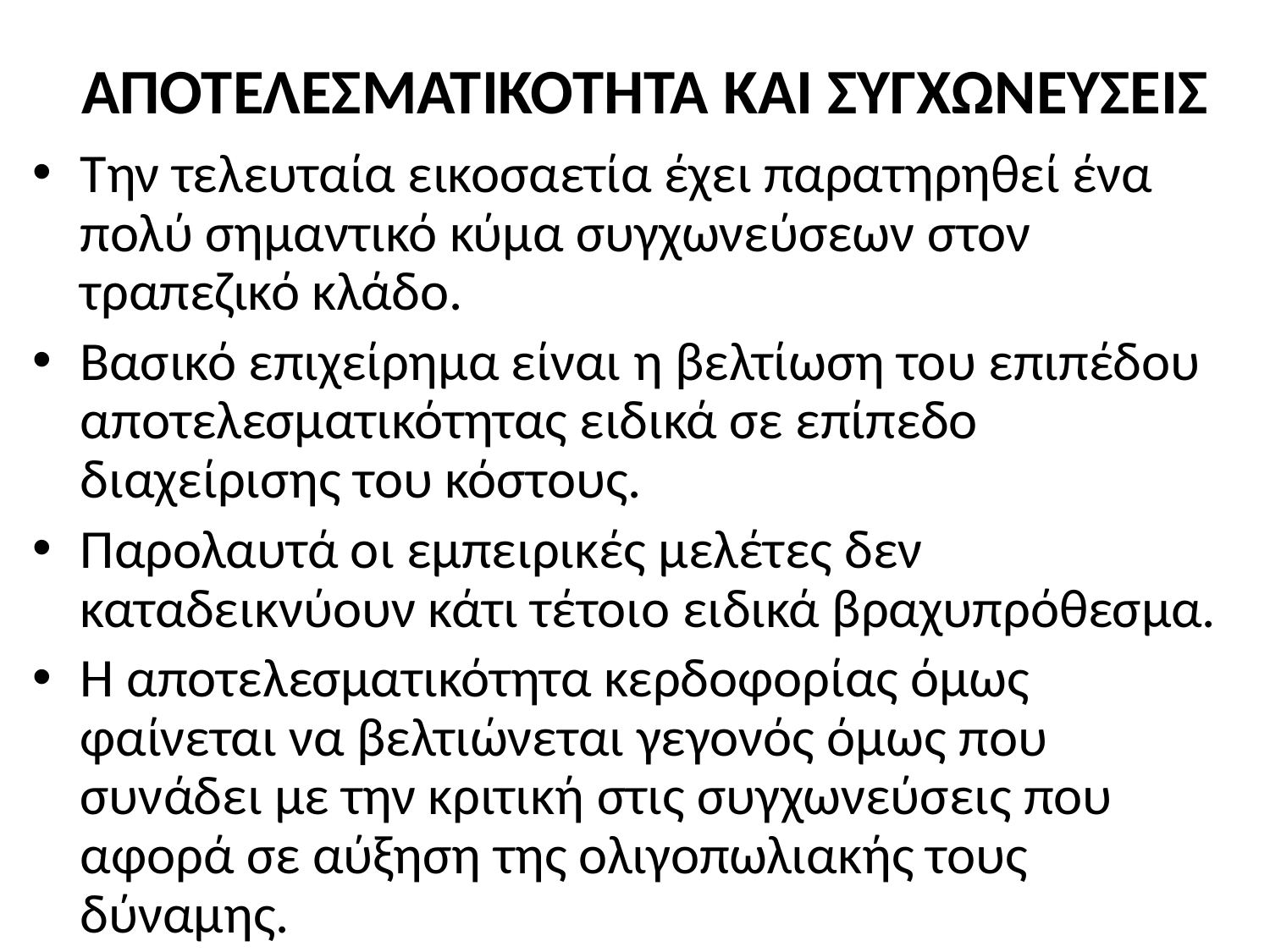

# ΑΠΟΤΕΛΕΣΜΑΤΙΚΟΤΗΤΑ ΚΑΙ ΣΥΓΧΩΝΕΥΣΕΙΣ
Την τελευταία εικοσαετία έχει παρατηρηθεί ένα πολύ σημαντικό κύμα συγχωνεύσεων στον τραπεζικό κλάδο.
Βασικό επιχείρημα είναι η βελτίωση του επιπέδου αποτελεσματικότητας ειδικά σε επίπεδο διαχείρισης του κόστους.
Παρολαυτά οι εμπειρικές μελέτες δεν καταδεικνύουν κάτι τέτοιο ειδικά βραχυπρόθεσμα.
Η αποτελεσματικότητα κερδοφορίας όμως φαίνεται να βελτιώνεται γεγονός όμως που συνάδει με την κριτική στις συγχωνεύσεις που αφορά σε αύξηση της ολιγοπωλιακής τους δύναμης.